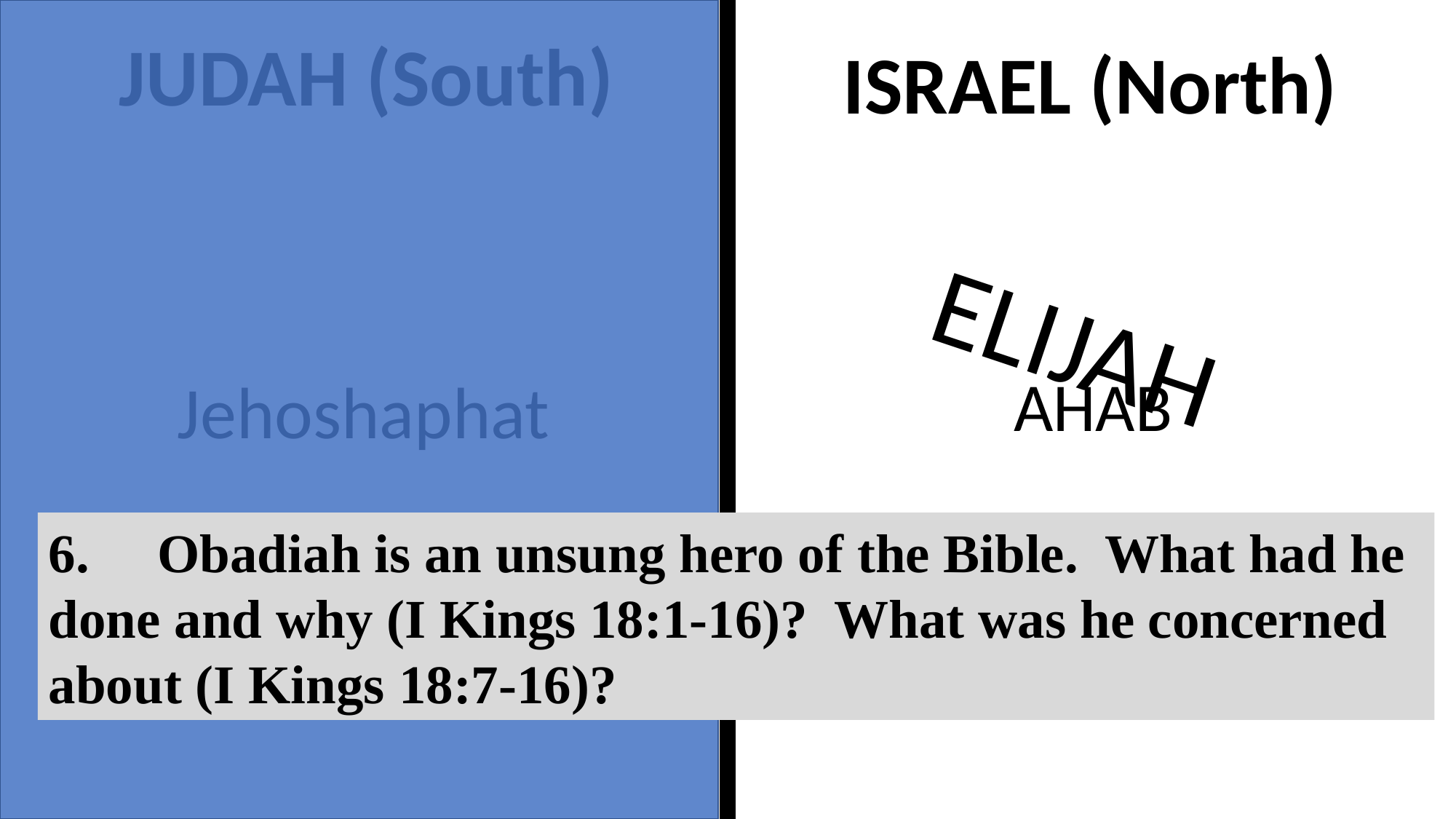

JUDAH (South)
ISRAEL (North)
ELIJAH
AHAB
Jehoshaphat
6.	Obadiah is an unsung hero of the Bible.  What had he done and why (I Kings 18:1-16)?  What was he concerned about (I Kings 18:7-16)?